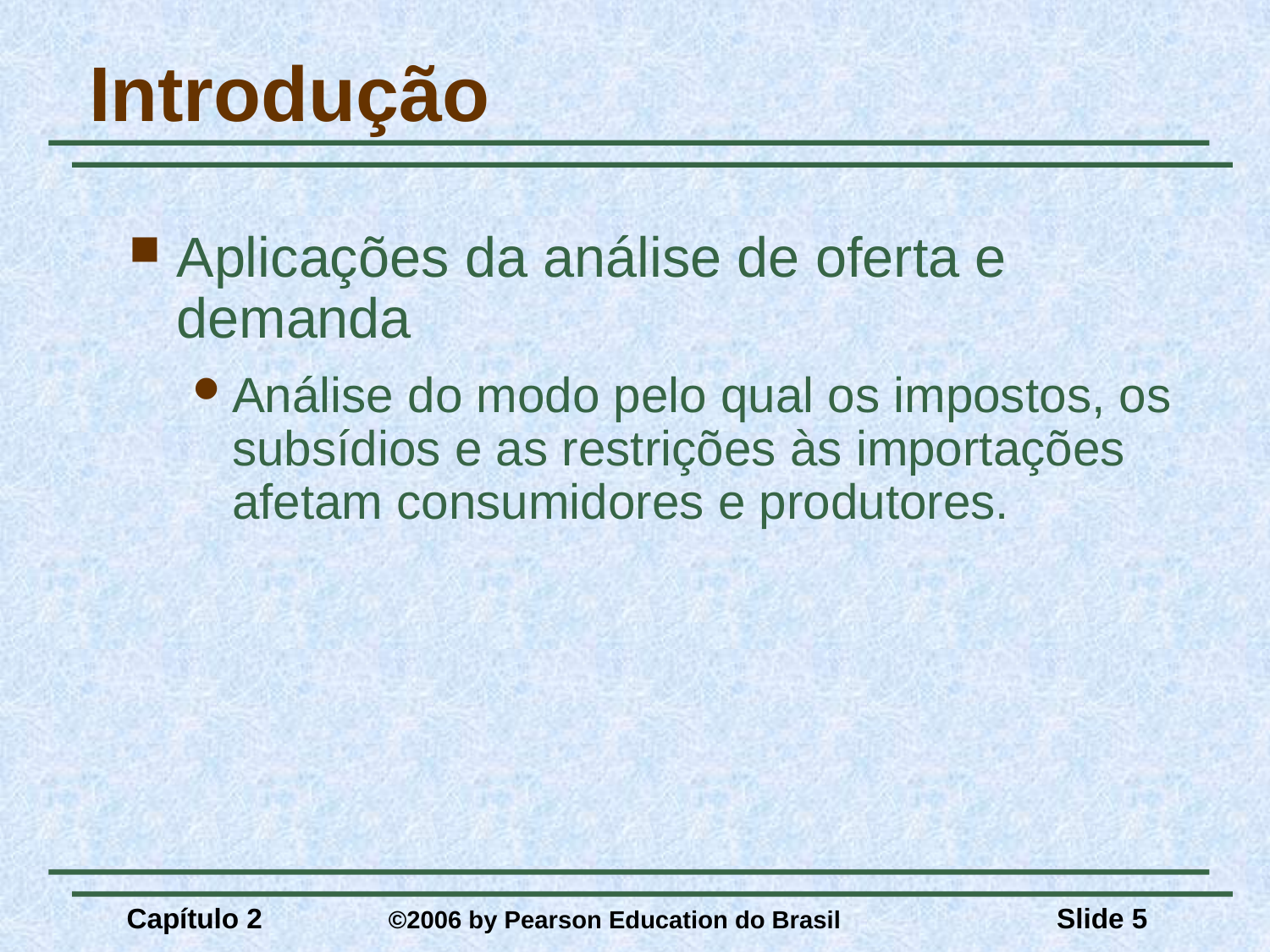

# Introdução
Aplicações da análise de oferta e demanda
Análise do modo pelo qual os impostos, os subsídios e as restrições às importações afetam consumidores e produtores.

Capítulo 2	 ©2006 by Pearson Education do Brasil
Slide 5